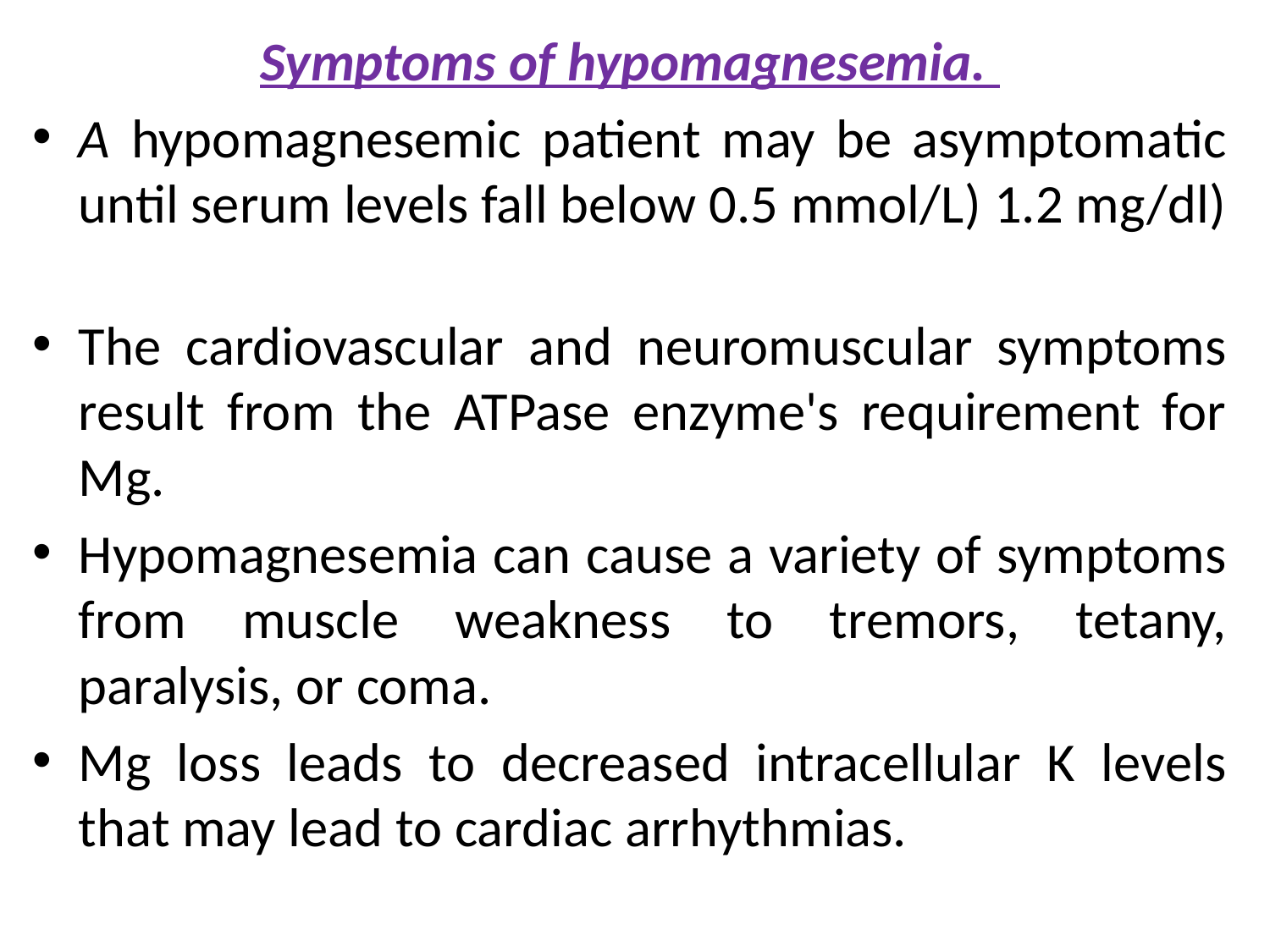

Symptoms of hypomagnesemia.
A hypomagnesemic patient may be asymptomatic until serum levels fall below 0.5 mmol/L) 1.2 mg/dl)

The cardiovascular and neuromuscular symptoms result from the ATPase enzyme's requirement for Mg.
Hypomagnesemia can cause a variety of symptoms from muscle weakness to tremors, tetany, paralysis, or coma.
Mg loss leads to decreased intracellular K levels that may lead to cardiac arrhythmias.